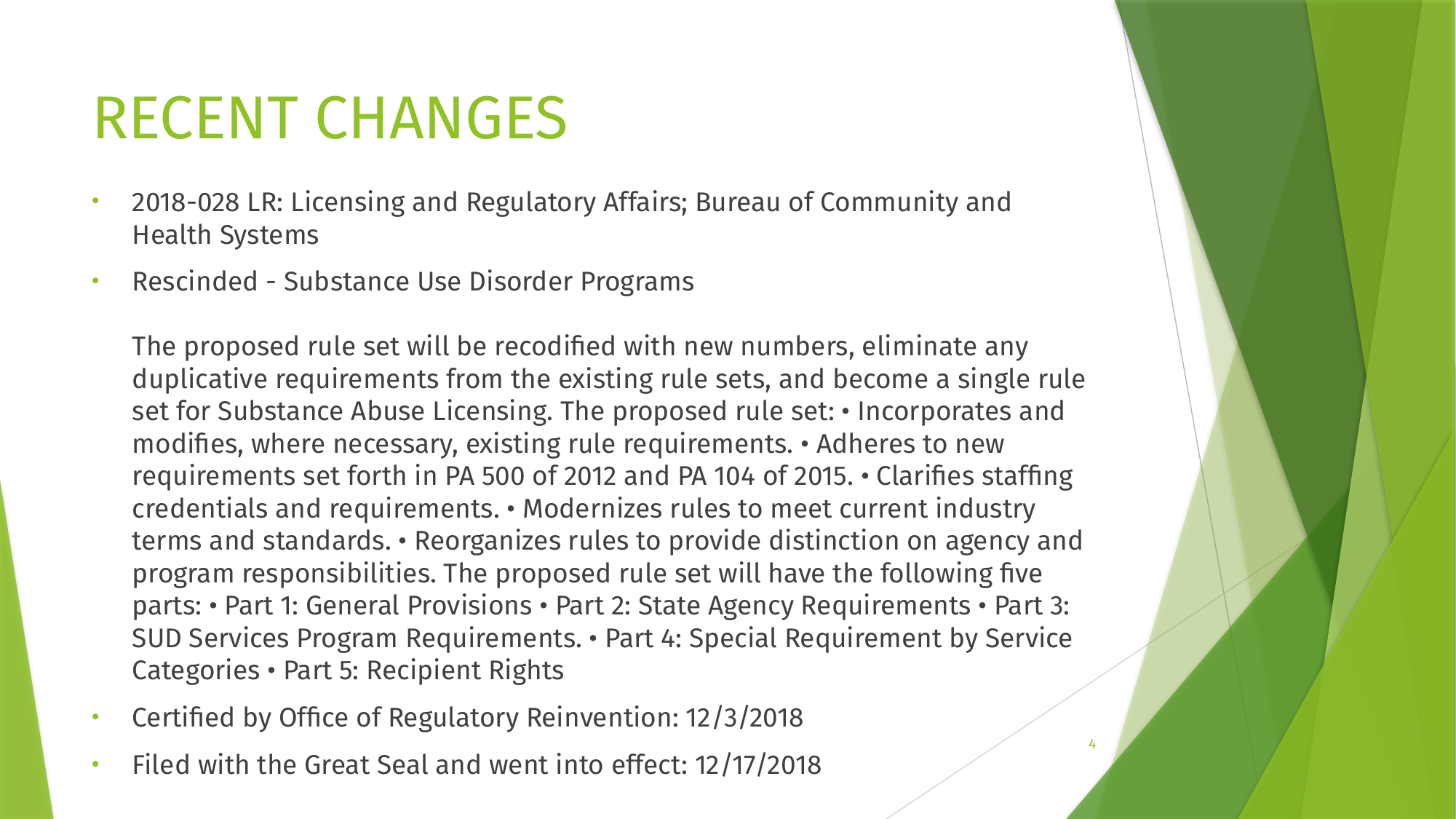

# Recent Changes
2018-028 LR: Licensing and Regulatory Affairs; Bureau of Community and Health Systems
Rescinded - Substance Use Disorder Programs
The proposed rule set will be recodified with new numbers, eliminate any duplicative requirements from the existing rule sets, and become a single rule set for Substance Abuse Licensing. The proposed rule set: • Incorporates and modifies, where necessary, existing rule requirements. • Adheres to new requirements set forth in PA 500 of 2012 and PA 104 of 2015. • Clarifies staffing credentials and requirements. • Modernizes rules to meet current industry terms and standards. • Reorganizes rules to provide distinction on agency and program responsibilities. The proposed rule set will have the following five parts: • Part 1: General Provisions • Part 2: State Agency Requirements • Part 3: SUD Services Program Requirements. • Part 4: Special Requirement by Service Categories • Part 5: Recipient Rights
Certified by Office of Regulatory Reinvention: 12/3/2018
Filed with the Great Seal and went into effect: 12/17/2018

4